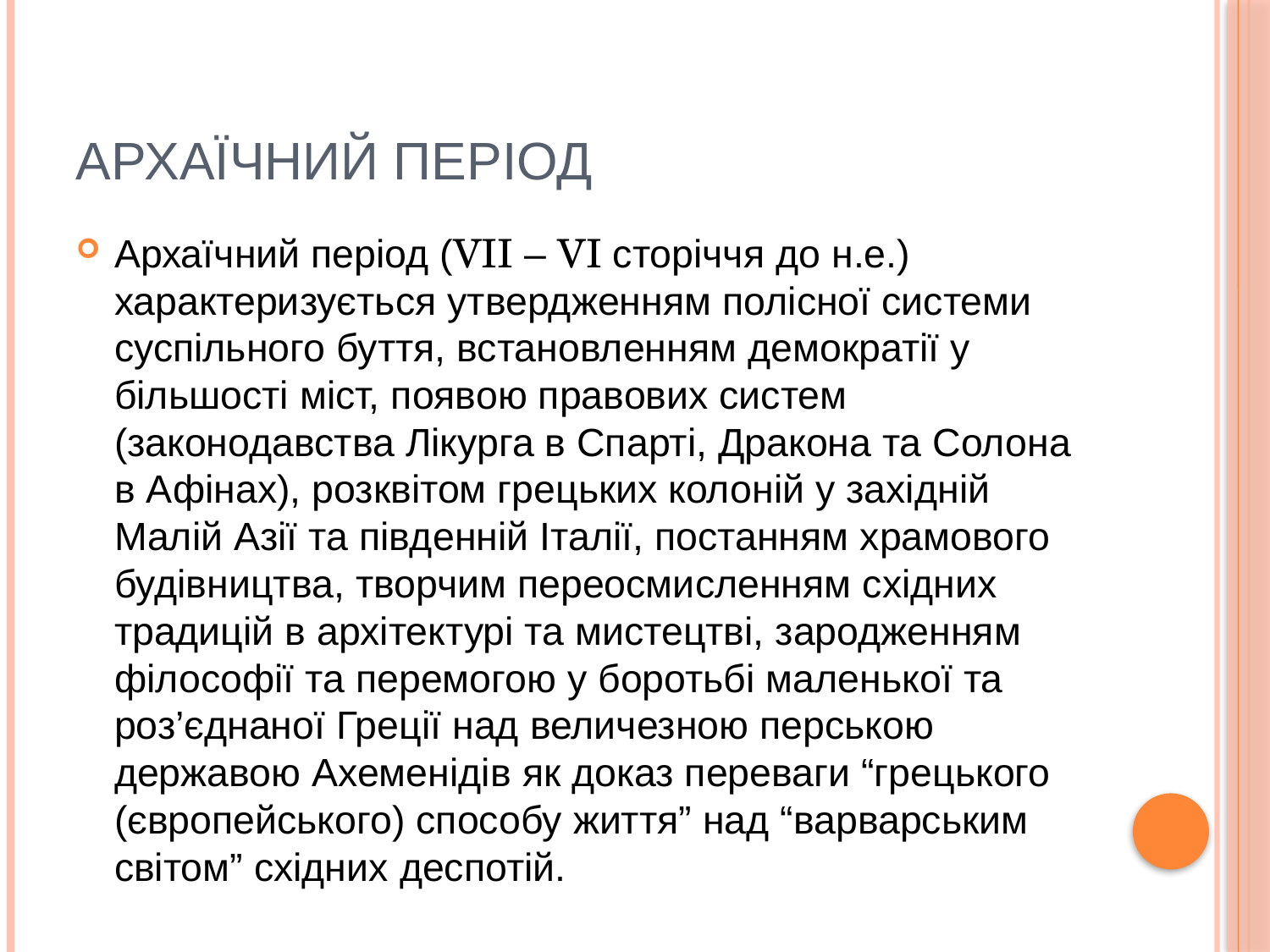

# Архаїчний період
Архаїчний період (VII – VI сторіччя до н.е.) характеризується утвердженням полісної системи суспільного буття, встановленням демократії у більшості міст, появою правових систем (законодавства Лікурга в Спарті, Дракона та Солона в Афінах), розквітом грецьких колоній у західній Малій Азії та південній Італії, постанням храмового будівництва, творчим переосмисленням східних традицій в архітектурі та мистецтві, зародженням філософії та перемогою у боротьбі маленької та роз’єднаної Греції над величезною перською державою Ахеменідів як доказ переваги “грецького (європейського) способу життя” над “варварським світом” східних деспотій.